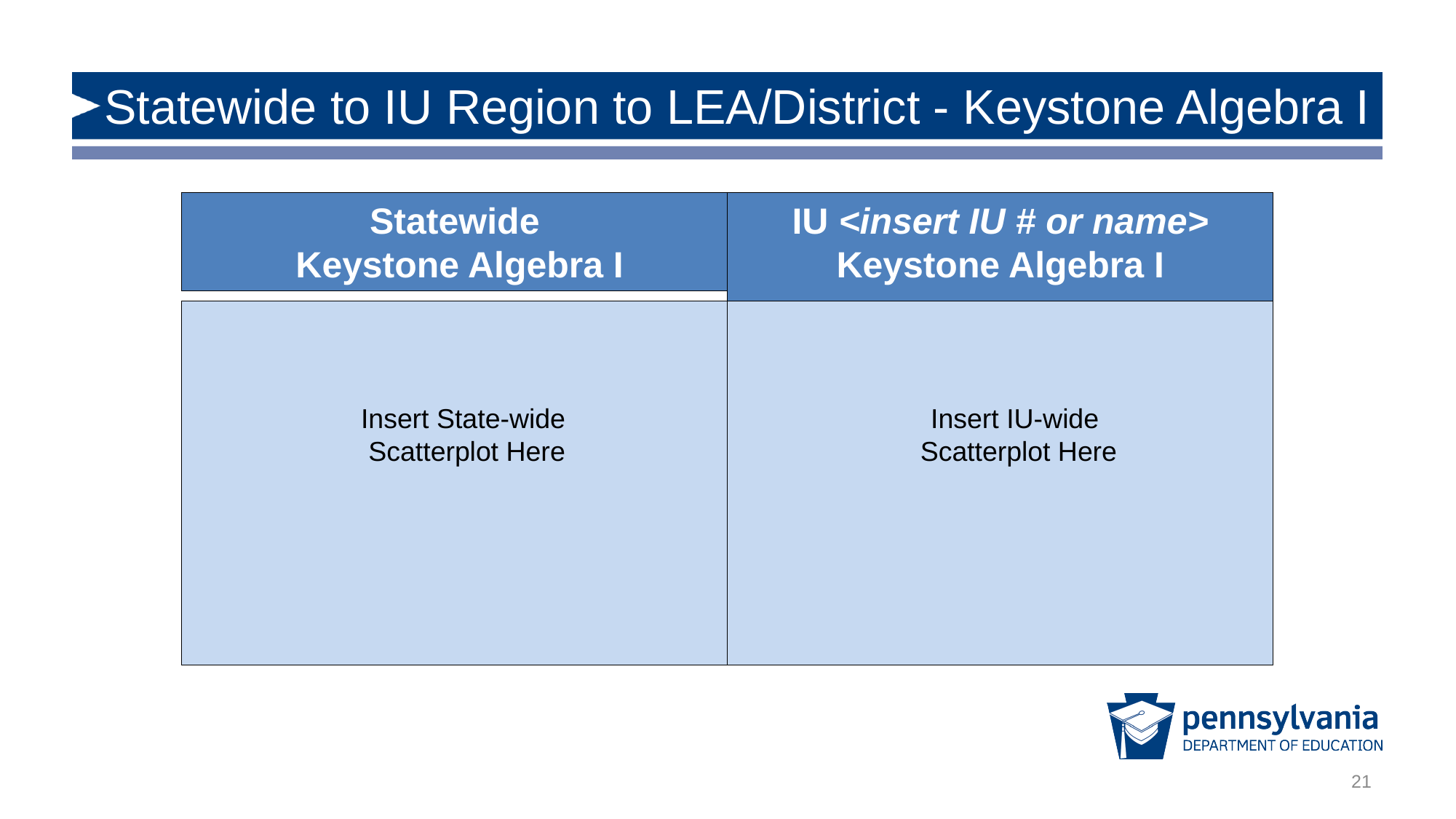

# Statewide to IU Region to LEA/District - Keystone Algebra I
Statewide
 Keystone Algebra I
IU <insert IU # or name>
Keystone Algebra I

Insert State-wide
Scatterplot Here
Insert IU-wide
Scatterplot Here
Insert Statewide Scatterplot Here
Insert IU-wide Scatterplot Here
21